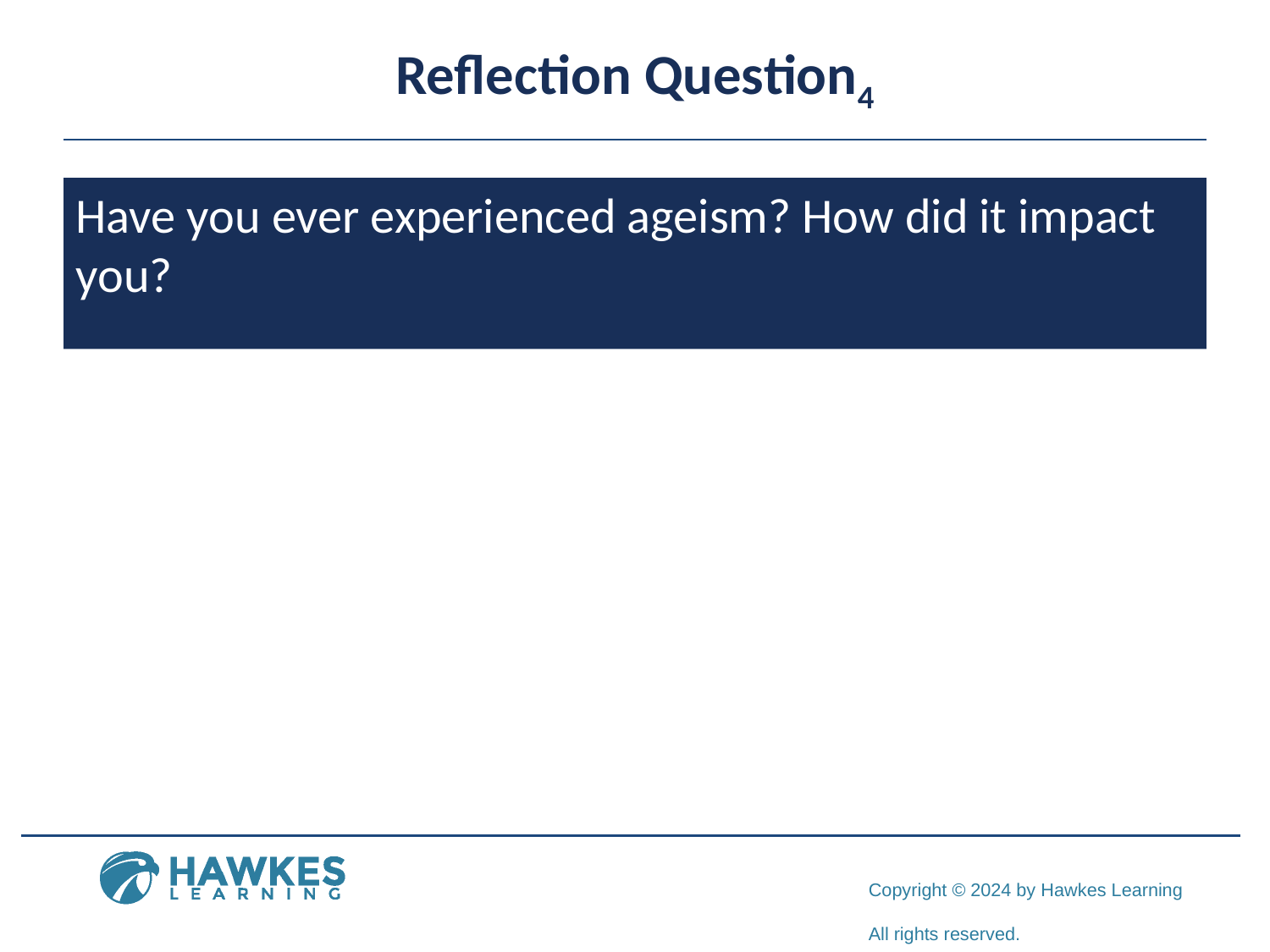

# Reflection Question4
Have you ever experienced ageism? How did it impact you?